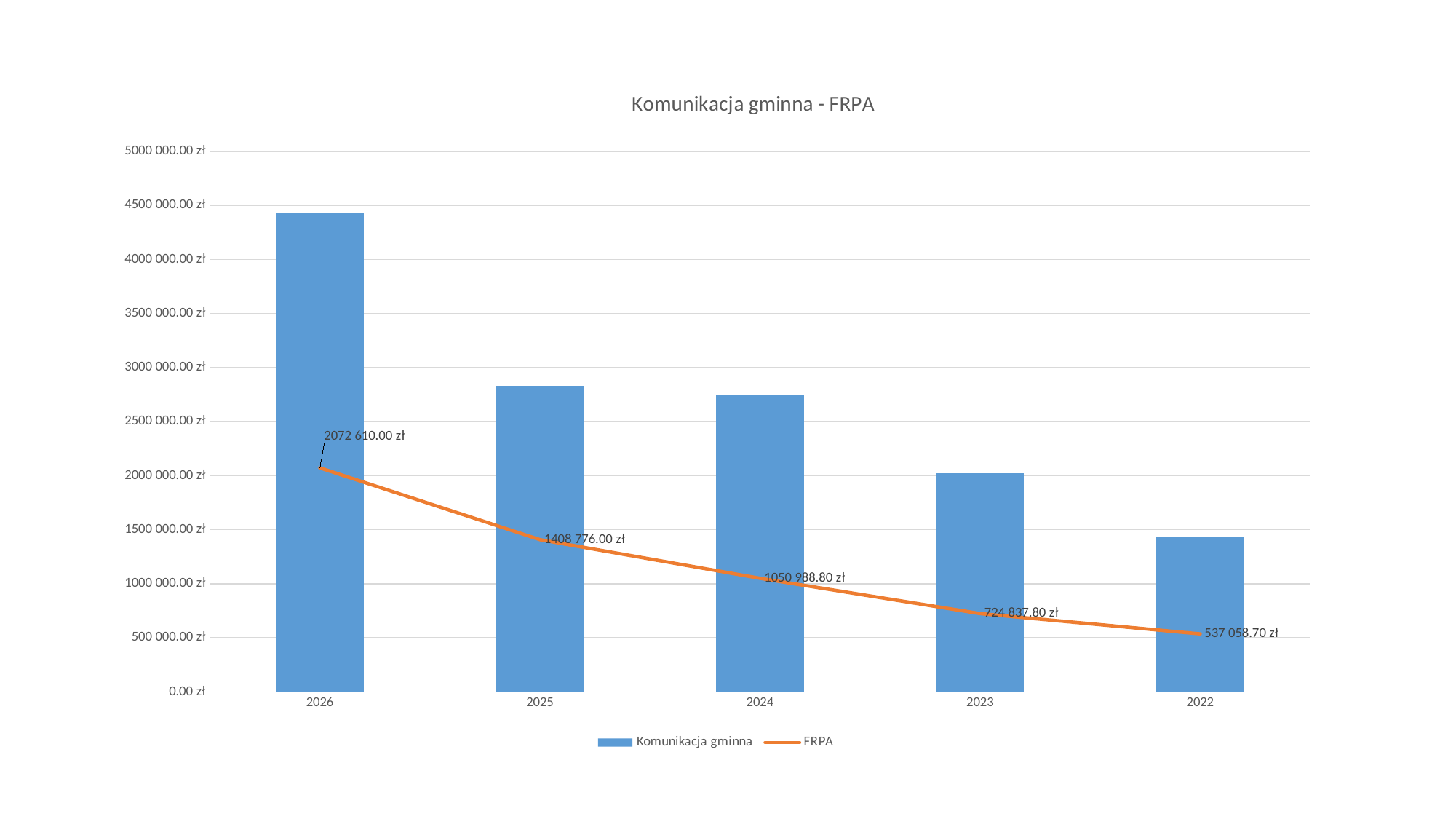

### Chart: Komunikacja gminna - FRPA

| Category | Komunikacja gminna  | FRPA  |
|---|---|---|
| 2026 | 4433418.08 | 2072610.0 |
| 2025 | 2832399.38 | 1408776.0 |
| 2024 | 2747187.98 | 1050988.8 |
| 2023 | 2020594.57 | 724837.8 |
| 2022 | 1431848.0 | 537058.7 |